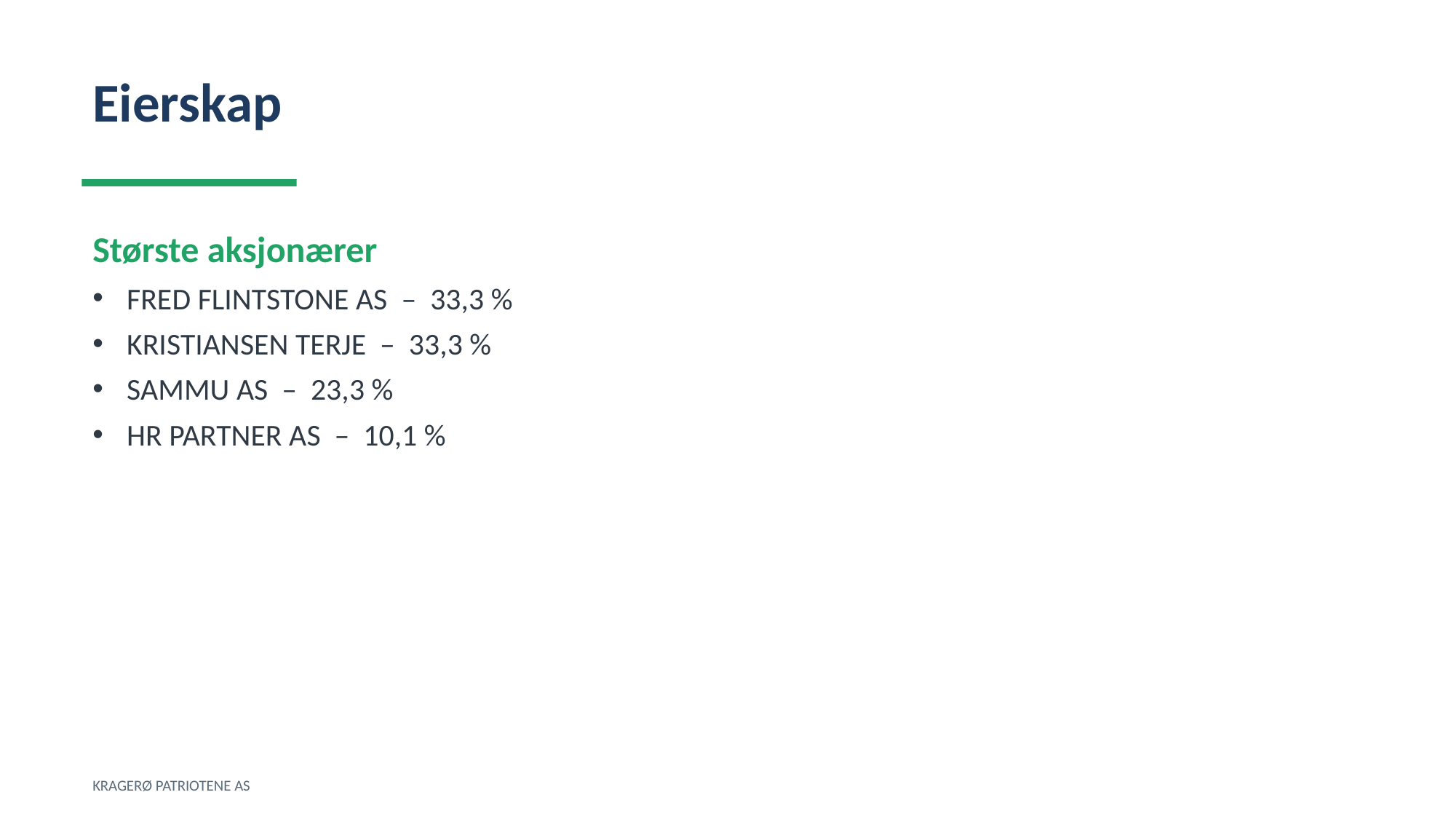

Eierskap

Største aksjonærer
FRED FLINTSTONE AS  –  33,3 %
KRISTIANSEN TERJE  –  33,3 %
SAMMU AS  –  23,3 %
HR PARTNER AS  –  10,1 %
KRAGERØ PATRIOTENE AS